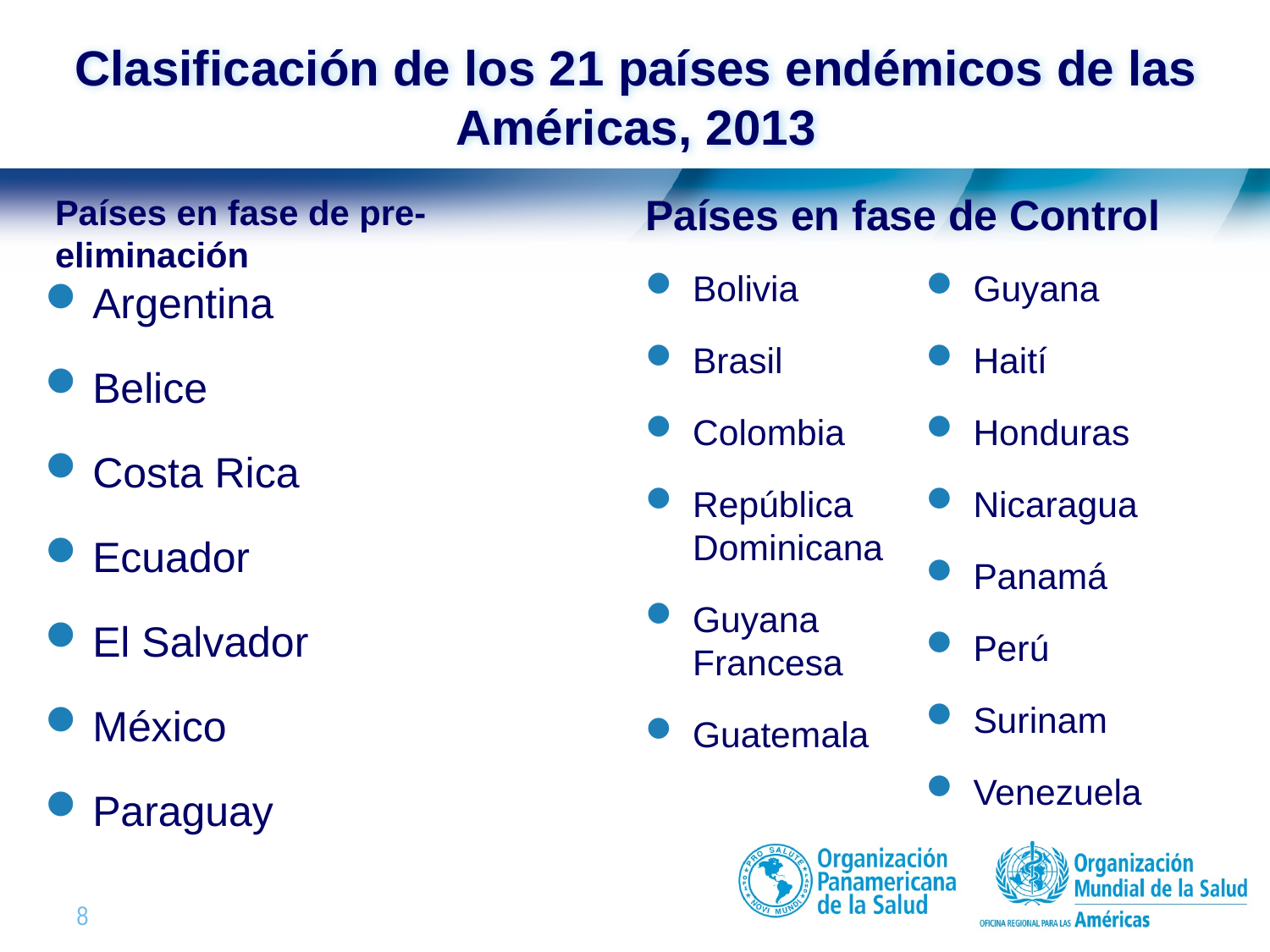

# Clasificación de los 21 países endémicos de las Américas, 2013
Países en fase de pre-eliminación
Países en fase de Control
Bolivia
Brasil
Colombia
República Dominicana
Guyana Francesa
Guatemala
Guyana
Haití
Honduras
Nicaragua
Panamá
Perú
Surinam
Venezuela
Argentina
Belice
Costa Rica
Ecuador
El Salvador
México
Paraguay